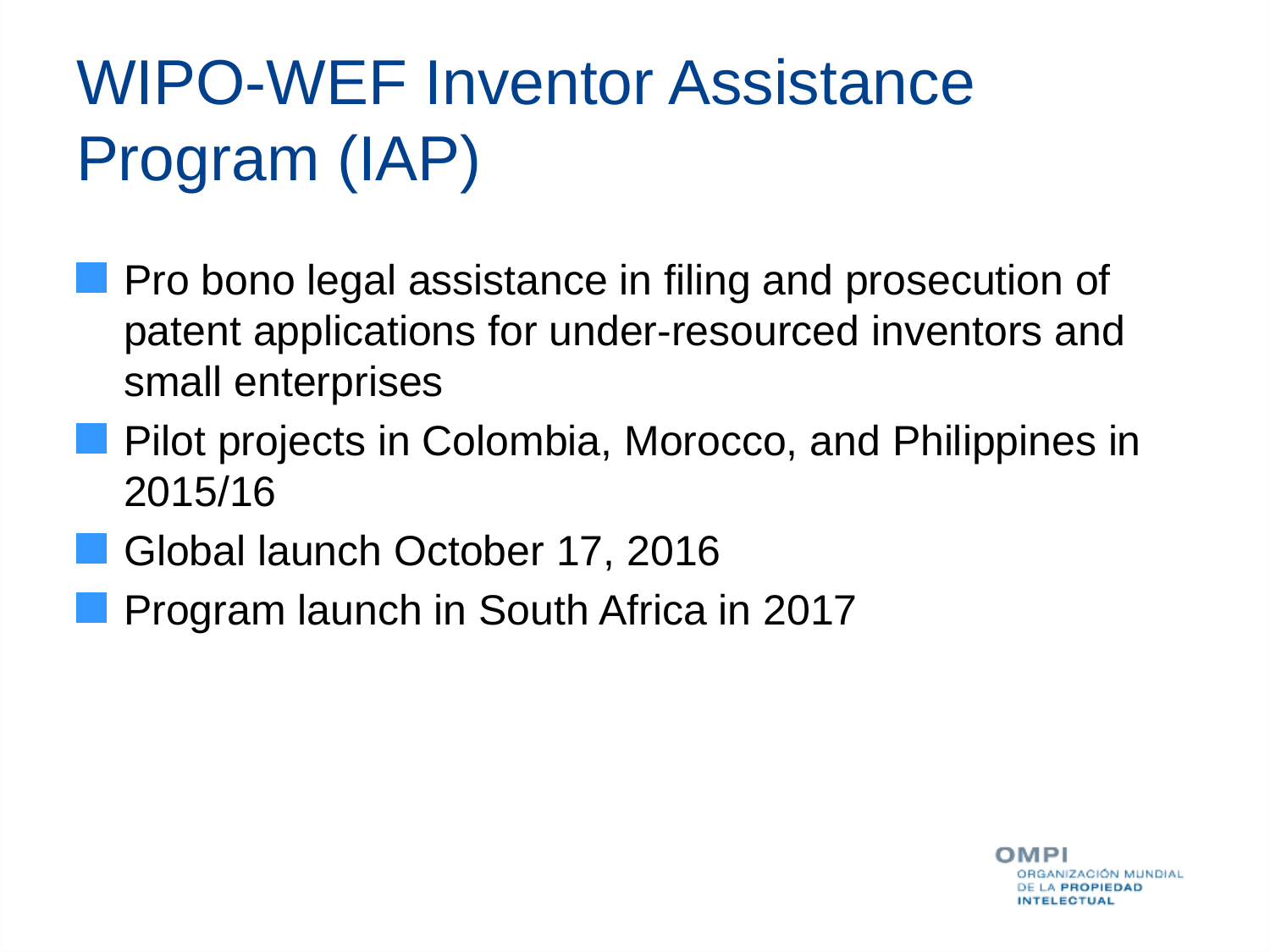

# WIPO-WEF Inventor Assistance Program (IAP)
Pro bono legal assistance in filing and prosecution of patent applications for under-resourced inventors and small enterprises
Pilot projects in Colombia, Morocco, and Philippines in 2015/16
Global launch October 17, 2016
Program launch in South Africa in 2017